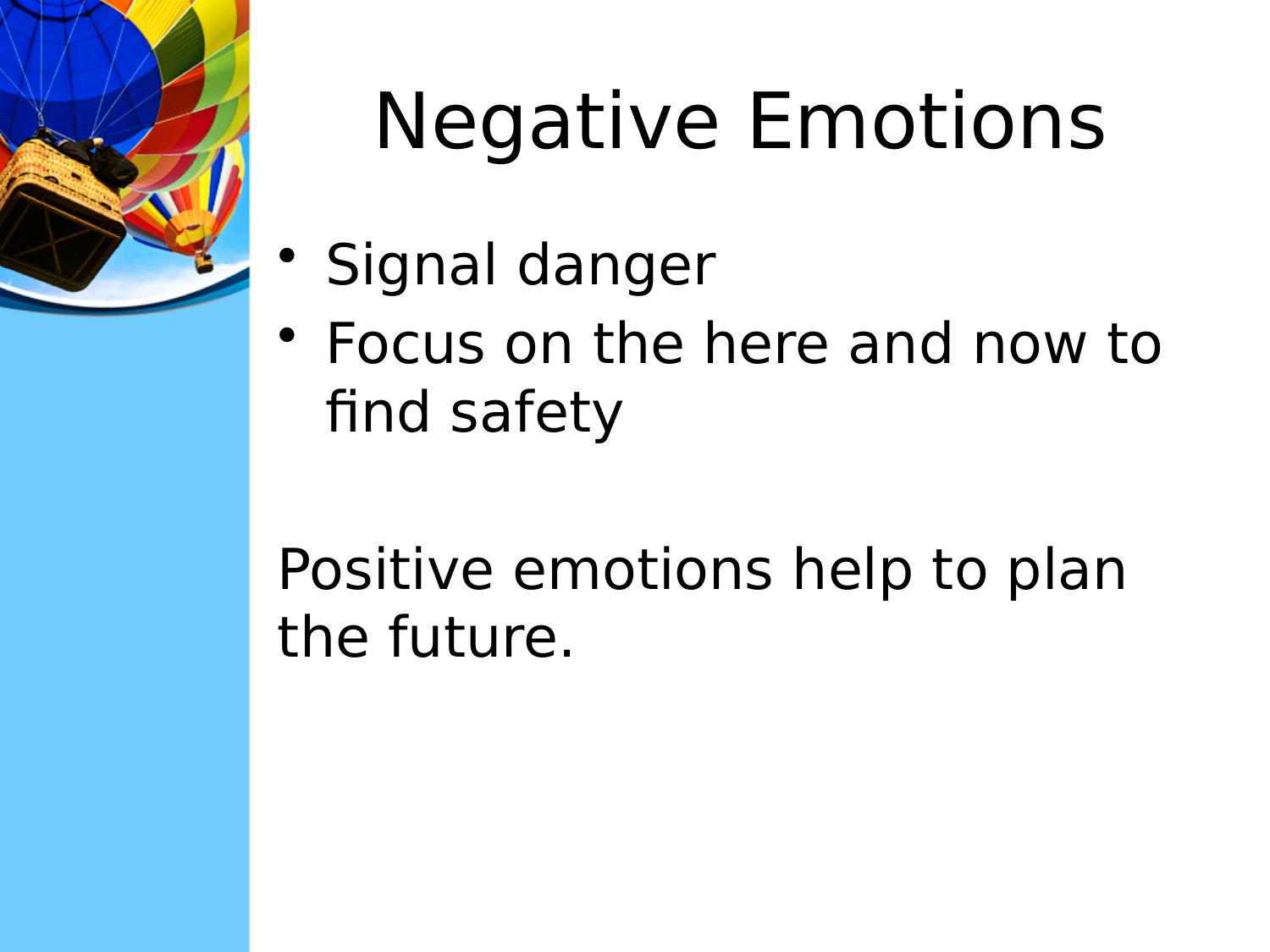

# Negative Emotions
Signal danger
Focus on the here and now to find safety

Positive emotions help to plan the future.